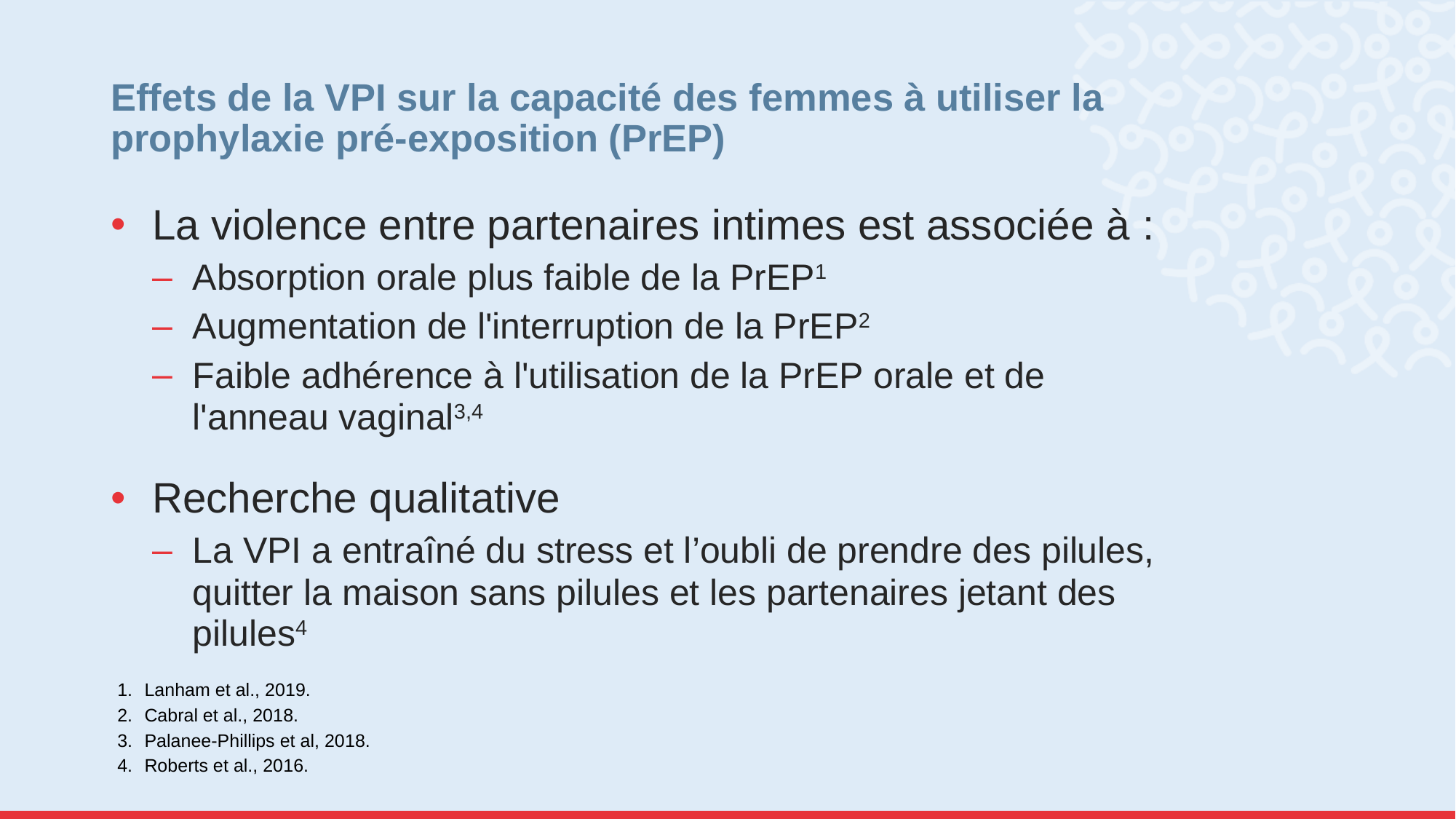

# Effets de la VPI sur la capacité des femmes à utiliser la prophylaxie pré-exposition (PrEP)
La violence entre partenaires intimes est associée à :
Absorption orale plus faible de la PrEP1
Augmentation de l'interruption de la PrEP2
Faible adhérence à l'utilisation de la PrEP orale et de l'anneau vaginal3,4
Recherche qualitative
La VPI a entraîné du stress et l’oubli de prendre des pilules, quitter la maison sans pilules et les partenaires jetant des pilules4
Lanham et al., 2019.
Cabral et al., 2018.
Palanee-Phillips et al, 2018.
Roberts et al., 2016.